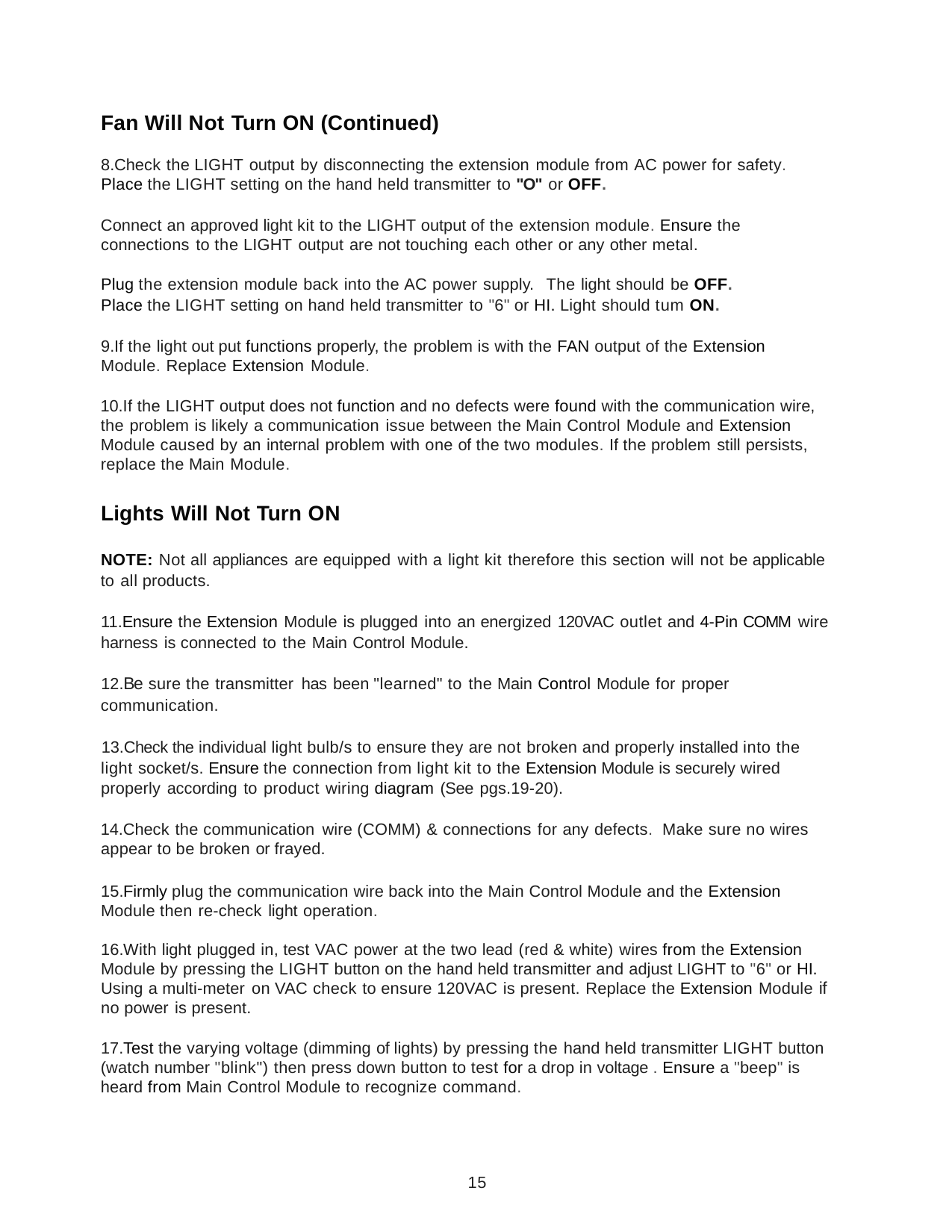

Fan Will Not Turn ON (Continued)
Check the LIGHT output by disconnecting the extension module from AC power for safety.  Place the LIGHT setting on the hand held transmitter to "O" or OFF.

Connect an approved light kit to the LIGHT output of the extension module. Ensure the  connections to the LIGHT output are not touching each other or any other metal.

Plug the extension module back into the AC power supply.  The light should be OFF.
Place the LIGHT setting on hand held transmitter to "6" or HI. Light should tum ON.

If the light out put functions properly, the problem is with the FAN output of the Extension  Module. Replace Extension Module.

If the LIGHT output does not function and no defects were found with the communication wire,  the problem is likely a communication issue between the Main Control Module and Extension  Module caused by an internal problem with one of the two modules. If the problem still persists,  replace the Main Module.

Lights Will Not Turn ON

NOTE: Not all appliances are equipped with a light kit therefore this section will not be applicable  to all products.

Ensure the Extension Module is plugged into an energized 120VAC outlet and 4-Pin COMM wire  harness is connected to the Main Control Module.

Be sure the transmitter has been "learned" to the Main Control Module for proper  communication.

Check the individual light bulb/s to ensure they are not broken and properly installed into the  light socket/s. Ensure the connection from light kit to the Extension Module is securely wired  properly according to product wiring diagram (See pgs.19-20).

Check the communication wire (COMM) & connections for any defects. Make sure no wires  appear to be broken or frayed.

Firmly plug the communication wire back into the Main Control Module and the Extension  Module then re-check light operation.

With light plugged in, test VAC power at the two lead (red & white) wires from the Extension  Module by pressing the LIGHT button on the hand held transmitter and adjust LIGHT to "6" or HI.  Using a multi-meter on VAC check to ensure 120VAC is present. Replace the Extension Module if  no power is present.

Test the varying voltage (dimming of lights) by pressing the hand held transmitter LIGHT button  (watch number "blink") then press down button to test for a drop in voltage . Ensure a "beep" is  heard from Main Control Module to recognize command.
15